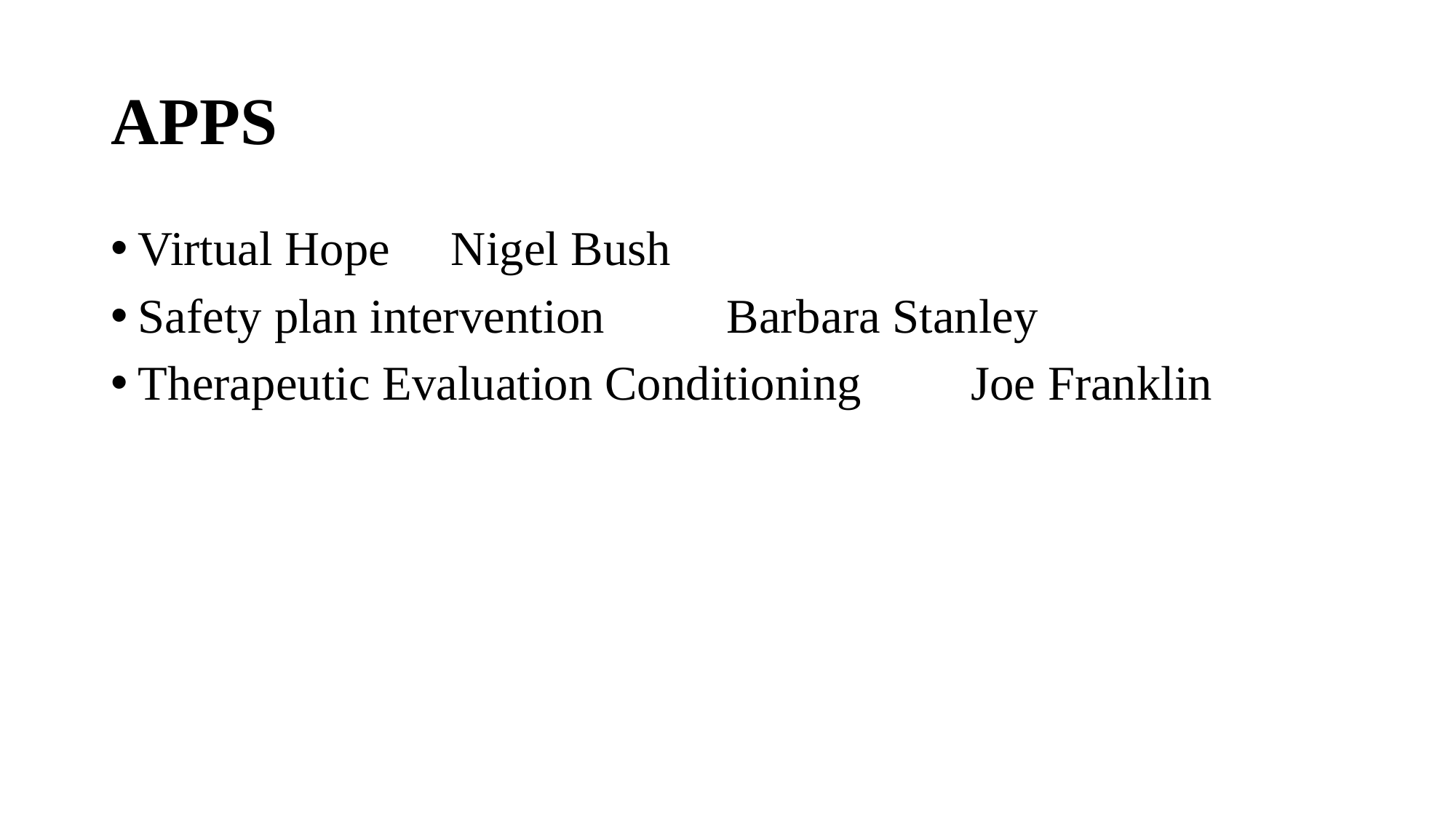

# APPS
Virtual Hope     Nigel Bush
Safety plan intervention          Barbara Stanley
Therapeutic Evaluation Conditioning         Joe Franklin